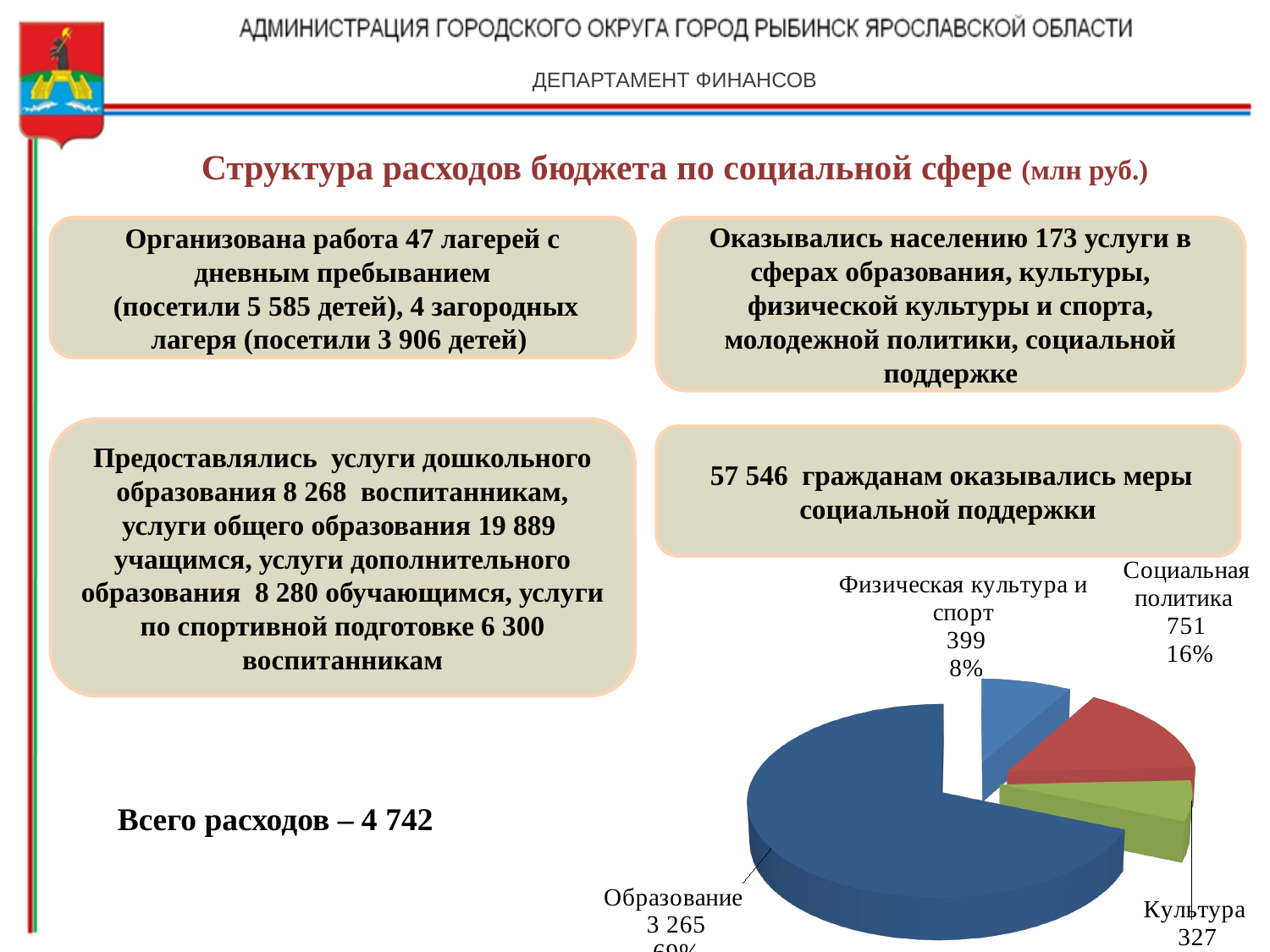

ДЕПАРТАМЕНТ ФИНАНСОВ
# Структура расходов бюджета по социальной сфере (млн руб.)
Организована работа 47 лагерей с дневным пребыванием
 (посетили 5 585 детей), 4 загородных лагеря (посетили 3 906 детей)
Оказывались населению 173 услуги в сферах образования, культуры, физической культуры и спорта, молодежной политики, социальной поддержке
Предоставлялись  услуги дошкольного образования 8 268  воспитанникам, услуги общего образования 19 889  учащимся, услуги дополнительного образования  8 280 обучающимся, услуги по спортивной подготовке 6 300 воспитанникам
 57 546  гражданам оказывались меры социальной поддержки

[unsupported chart]

[unsupported chart]

Всего расходов – 4 742